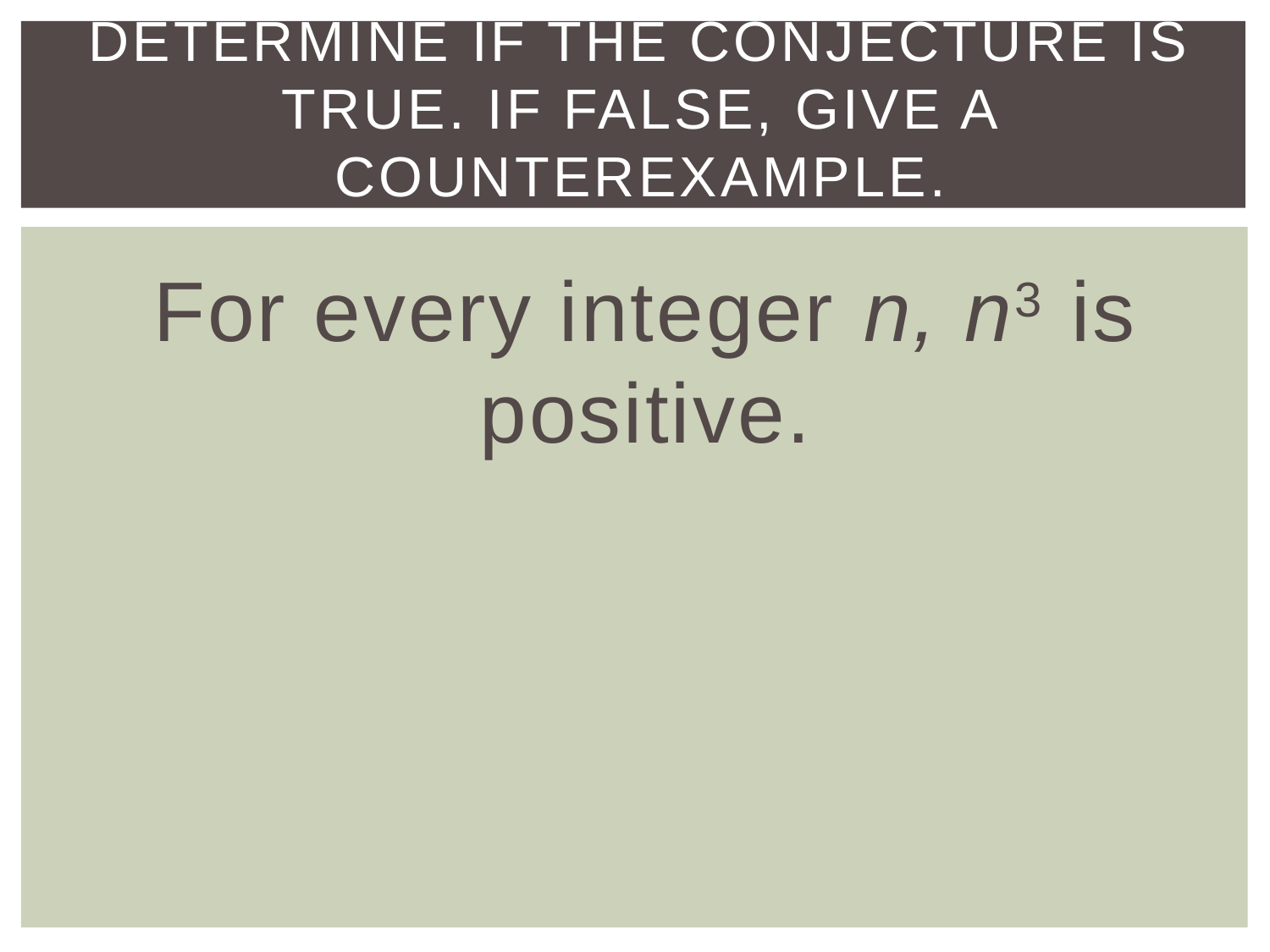

# Determine if the conjecture is true. If false, give a counterexample.
For every integer n, n3 is positive.